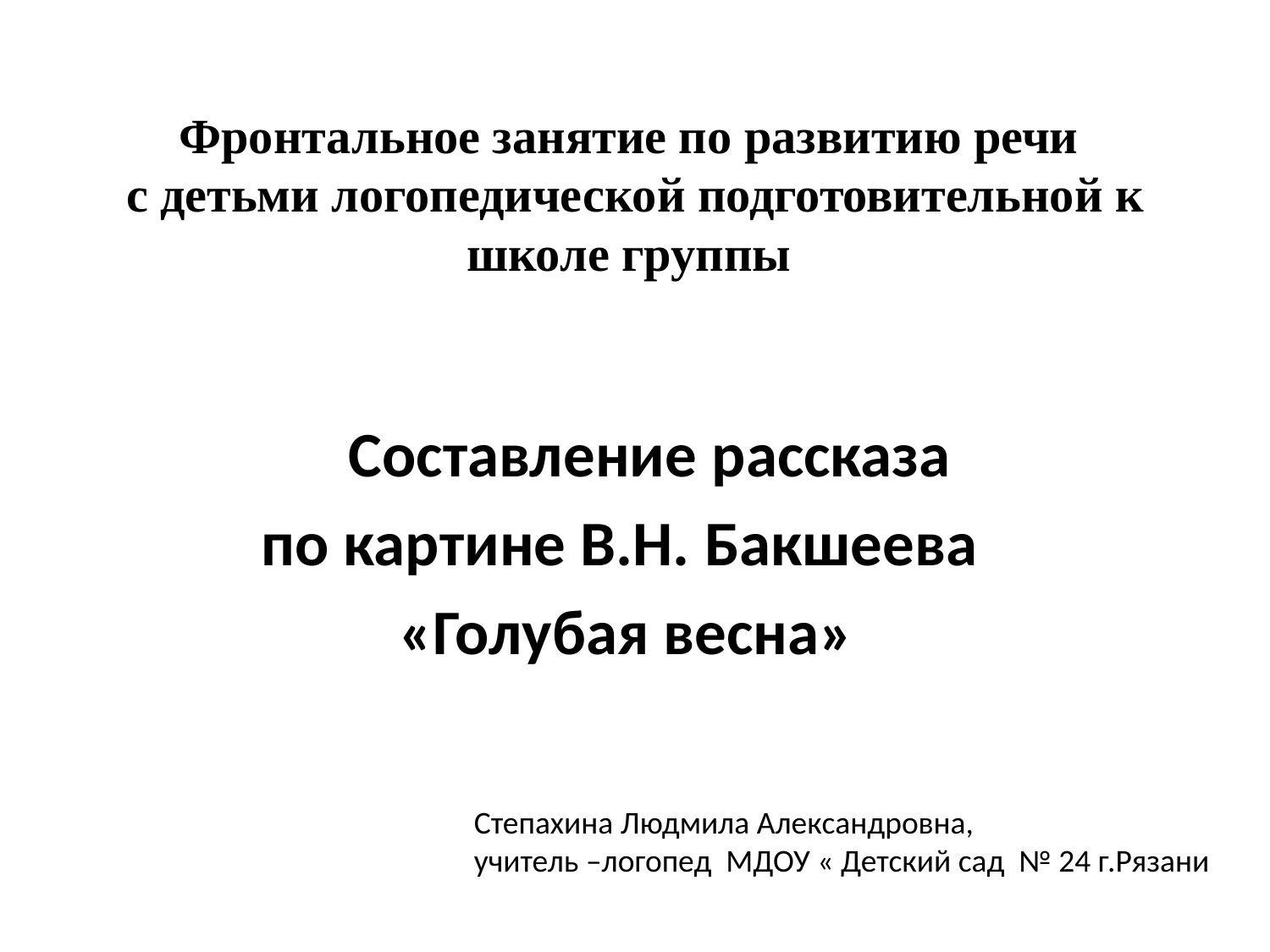

# Фронтальное занятие по развитию речи с детьми логопедической подготовительной к школе группы
 Составление рассказа
по картине В.Н. Бакшеева
«Голубая весна»

Степахина Людмила Александровна,
учитель –логопед  МДОУ « Детский сад  № 24 г.Рязани